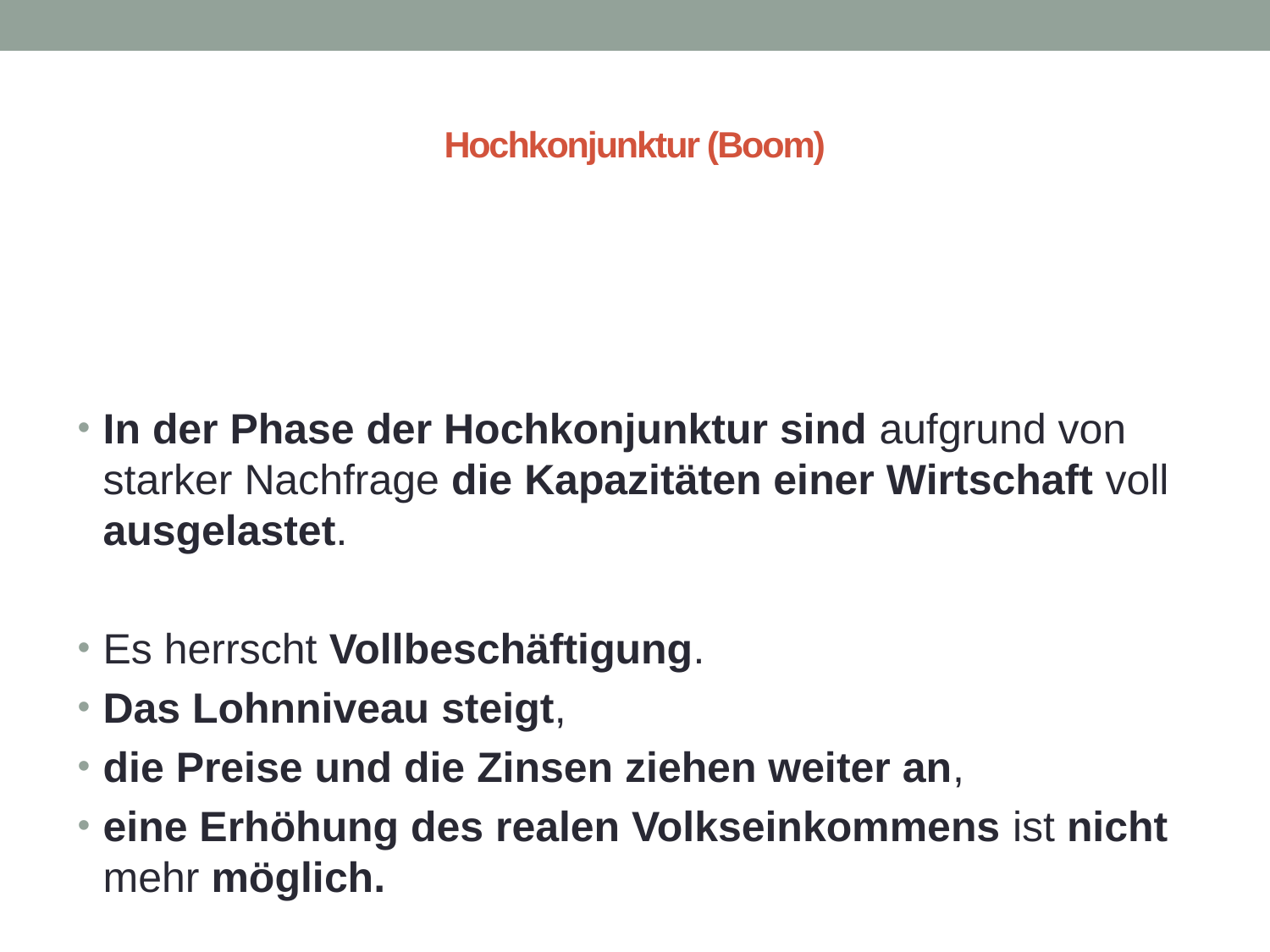

# Hochkonjunktur (Boom)

In der Phase der Hochkonjunktur sind aufgrund von starker Nachfrage die Kapazitäten einer Wirtschaft voll ausgelastet.

Es herrscht Vollbeschäftigung.
Das Lohnniveau steigt,
die Preise und die Zinsen ziehen weiter an,
eine Erhöhung des realen Volkseinkommens ist nicht mehr möglich.